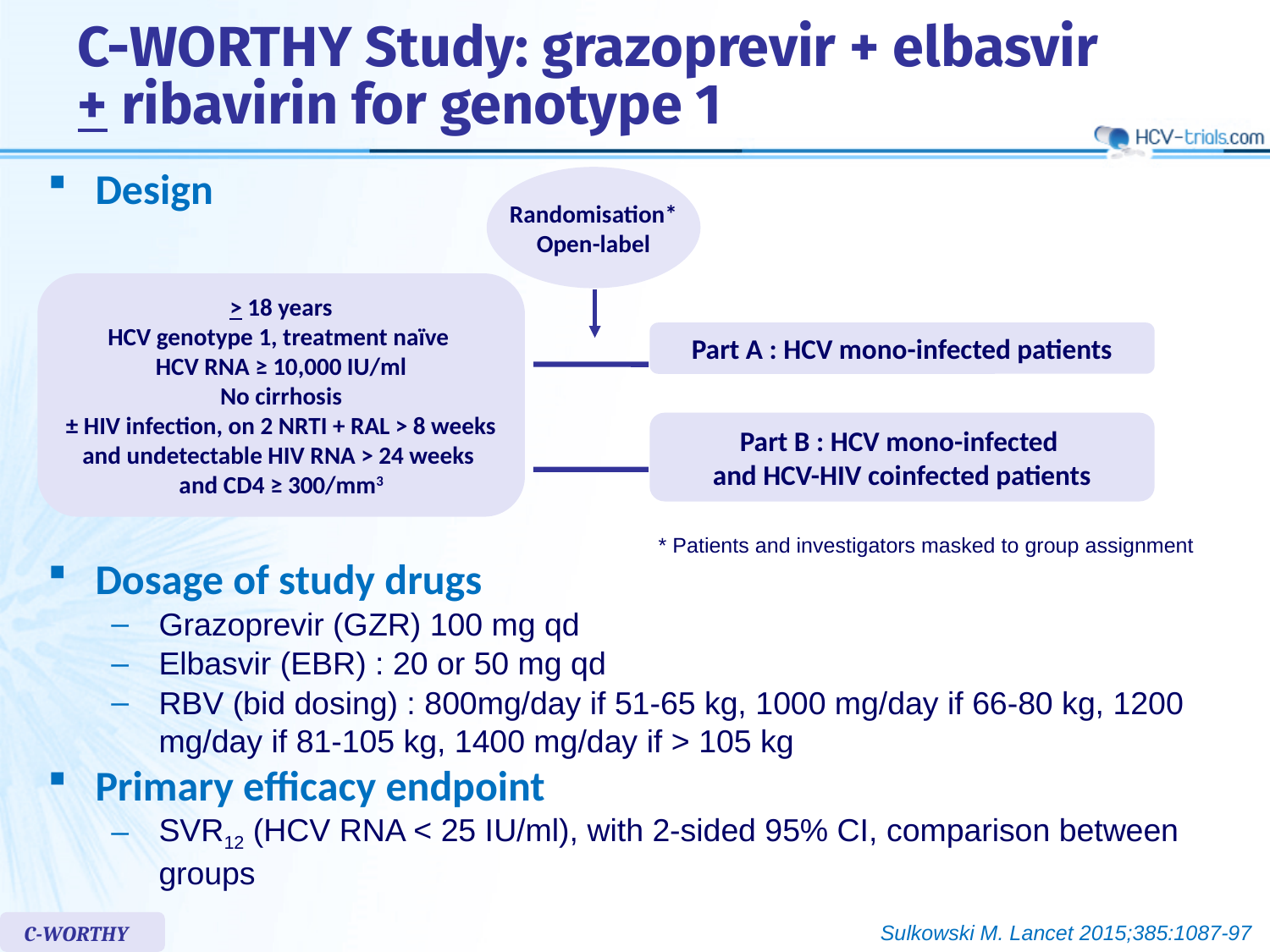

# C-WORTHY Study: grazoprevir + elbasvir + ribavirin for genotype 1
Design
Randomisation*
Open-label
> 18 years
HCV genotype 1, treatment naïve
HCV RNA ≥ 10,000 IU/ml
No cirrhosis
± HIV infection, on 2 NRTI + RAL > 8 weeks and undetectable HIV RNA > 24 weeks
and CD4 ≥ 300/mm3
Part A : HCV mono-infected patients

Part B : HCV mono-infected
and HCV-HIV coinfected patients

* Patients and investigators masked to group assignment
Dosage of study drugs
Grazoprevir (GZR) 100 mg qd
Elbasvir (EBR) : 20 or 50 mg qd
RBV (bid dosing) : 800mg/day if 51-65 kg, 1000 mg/day if 66-80 kg, 1200 mg/day if 81-105 kg, 1400 mg/day if > 105 kg
Primary efficacy endpoint
SVR12 (HCV RNA < 25 IU/ml), with 2-sided 95% CI, comparison between groups

C-WORTHY
Sulkowski M. Lancet 2015;385:1087-97